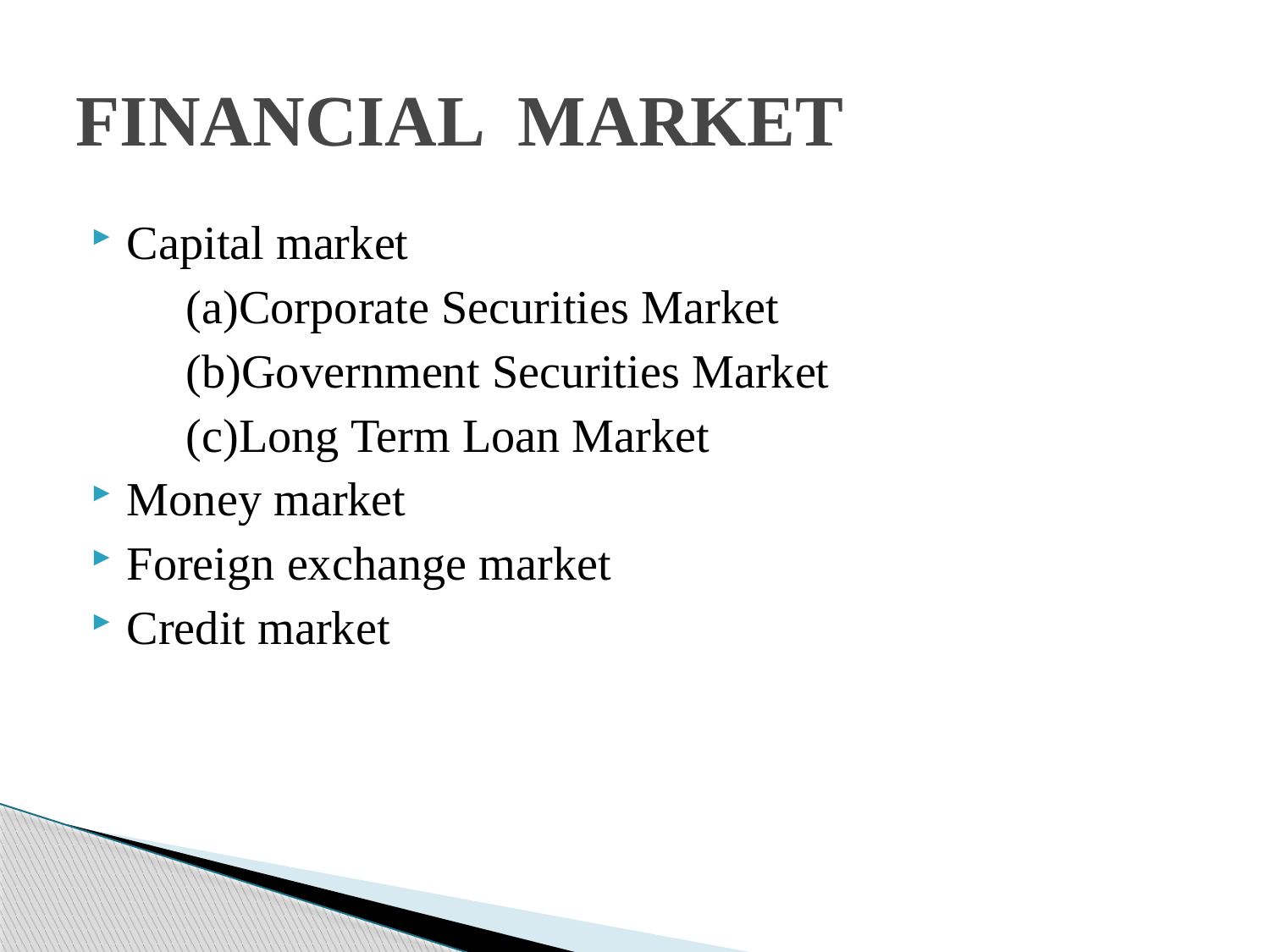

# FINANCIAL  MARKET
Capital market
        (a)Corporate Securities Market
        (b)Government Securities Market
        (c)Long Term Loan Market
Money market
Foreign exchange market
Credit market